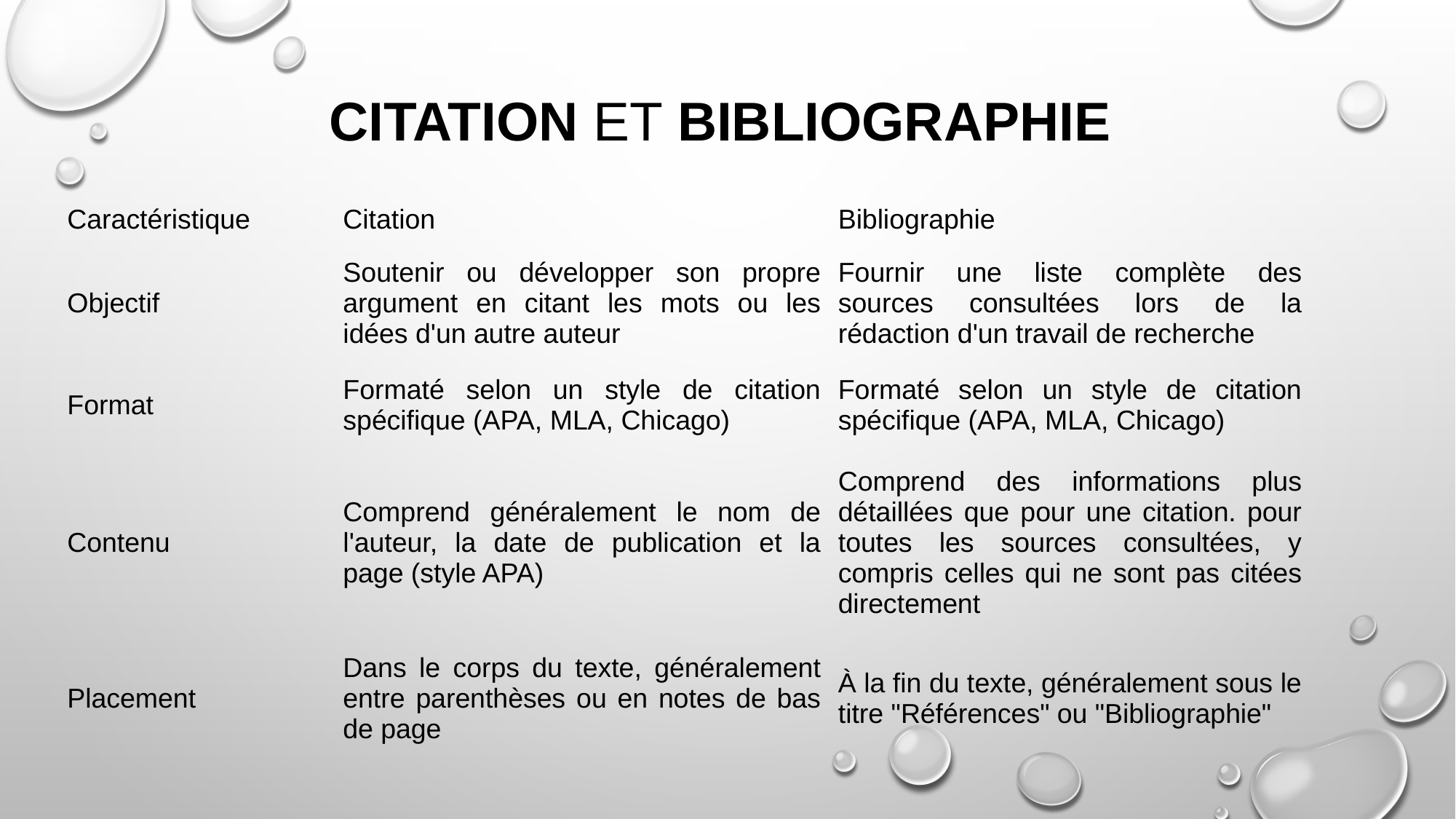

# Citation et bibliographie
| Caractéristique | Citation | Bibliographie |
| --- | --- | --- |
| Objectif | Soutenir ou développer son propre argument en citant les mots ou les idées d'un autre auteur | Fournir une liste complète des sources consultées lors de la rédaction d'un travail de recherche |
| Format | Formaté selon un style de citation spécifique (APA, MLA, Chicago) | Formaté selon un style de citation spécifique (APA, MLA, Chicago) |
| Contenu | Comprend généralement le nom de l'auteur, la date de publication et la page (style APA) | Comprend des informations plus détaillées que pour une citation. pour toutes les sources consultées, y compris celles qui ne sont pas citées directement |
| Placement | Dans le corps du texte, généralement entre parenthèses ou en notes de bas de page | À la fin du texte, généralement sous le titre "Références" ou "Bibliographie" |